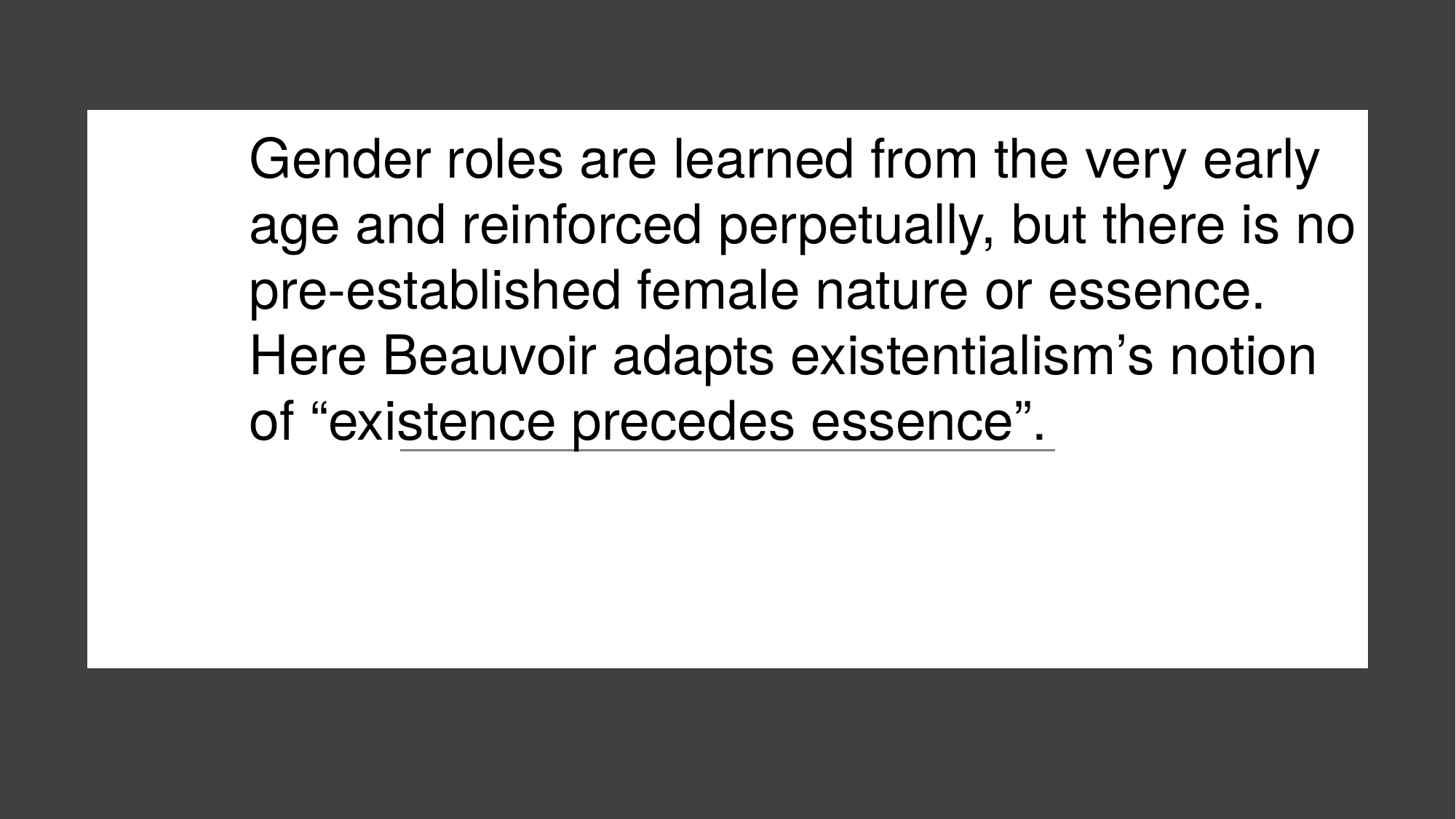

Gender roles are learned from the very early age and reinforced perpetually, but there is no pre-established female nature or essence. Here Beauvoir adapts existentialism’s notion of “existence precedes essence”.
#